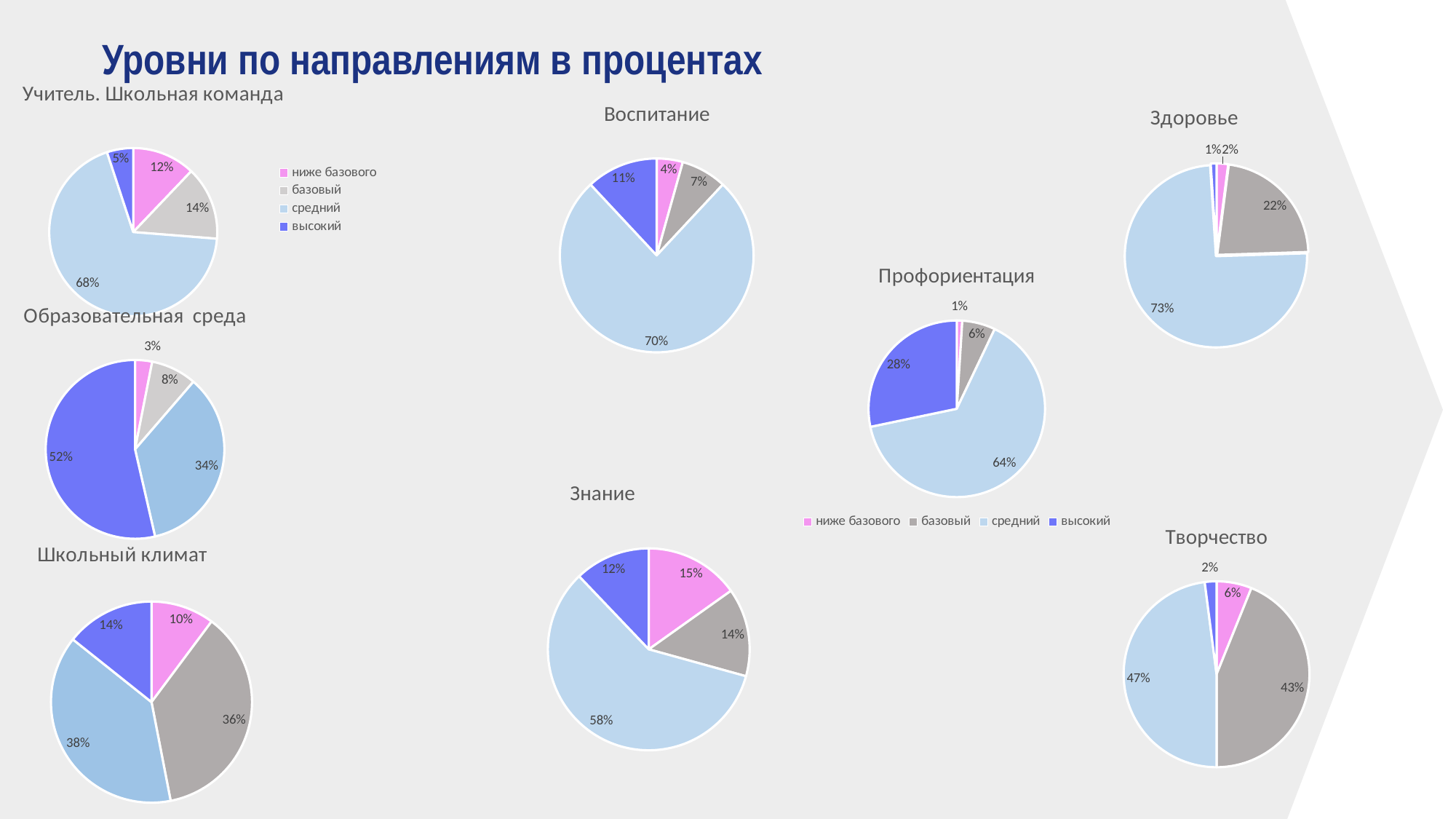

Уровни по направлениям в процентах

### Chart: Учитель. Школьная команда

| Category |  |
|---|---|
| ниже базового | 0.12000000000000001 |
| базовый | 0.14 |
| средний | 0.68 |
| высокий | 0.05 |

### Chart: Воспитание

| Category |  |
|---|---|
| ниже базового | 0.04000000000000001 |
| базовый | 0.07000000000000002 |
| средний | 0.7000000000000001 |
| высокий | 0.11 |

### Chart: Здоровье

| Category |  |
|---|---|
| ниже базового | 0.020000000000000004 |
| базовый | 0.22 |
| средний | 0.7300000000000001 |
| высокий | 0.010000000000000002 |

### Chart: Профориентация

| Category |  |
|---|---|
| ниже базового | 0.010000000000000002 |
| базовый | 0.060000000000000005 |
| средний | 0.6400000000000001 |
| высокий | 0.2800000000000001 |

### Chart: Образовательная  среда

| Category |  |
|---|---|
| ниже базового 14 | 0.030000000000000002 |
| базовый  | 0.08000000000000002 |
| средний | 0.34 |
| высокий | 0.52 |

### Chart: Знание

| Category |  |
|---|---|
| ниже базового | 0.15000000000000002 |
| базовый | 0.14 |
| средний | 0.5800000000000001 |
| высокий | 0.12000000000000001 |

### Chart: Творчество

| Category |  |
|---|---|
| ниже базового | 0.060000000000000005 |
| базовый | 0.43000000000000005 |
| средний | 0.47000000000000003 |
| высокий | 0.020000000000000004 |

### Chart: Школьный климат

| Category |  |
|---|---|
| ниже базового | 0.1 |
| базовый | 0.36000000000000004 |
| средний | 0.38000000000000006 |
| высокий | 0.14 |